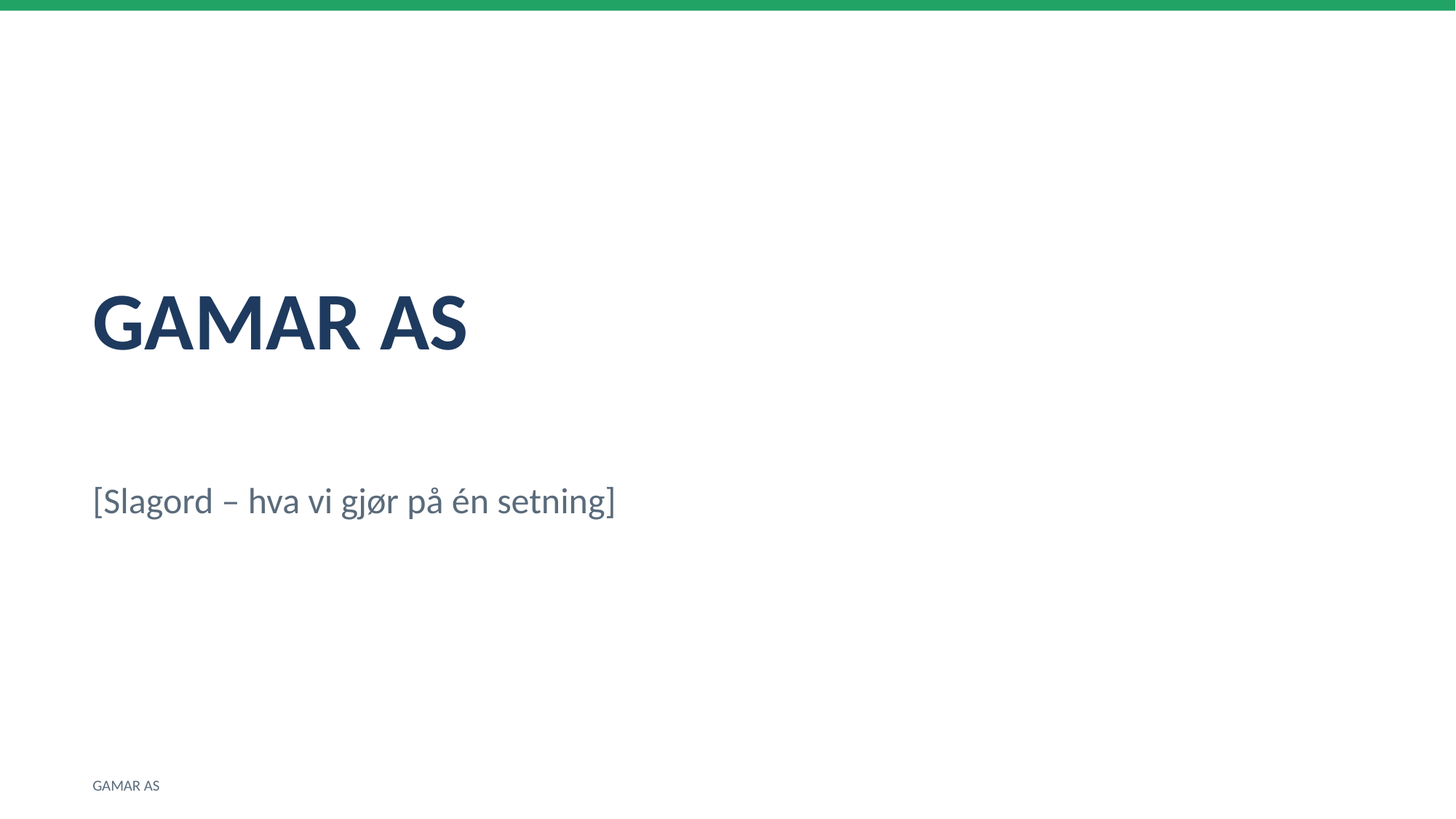

GAMAR AS
[Slagord – hva vi gjør på én setning]
GAMAR AS